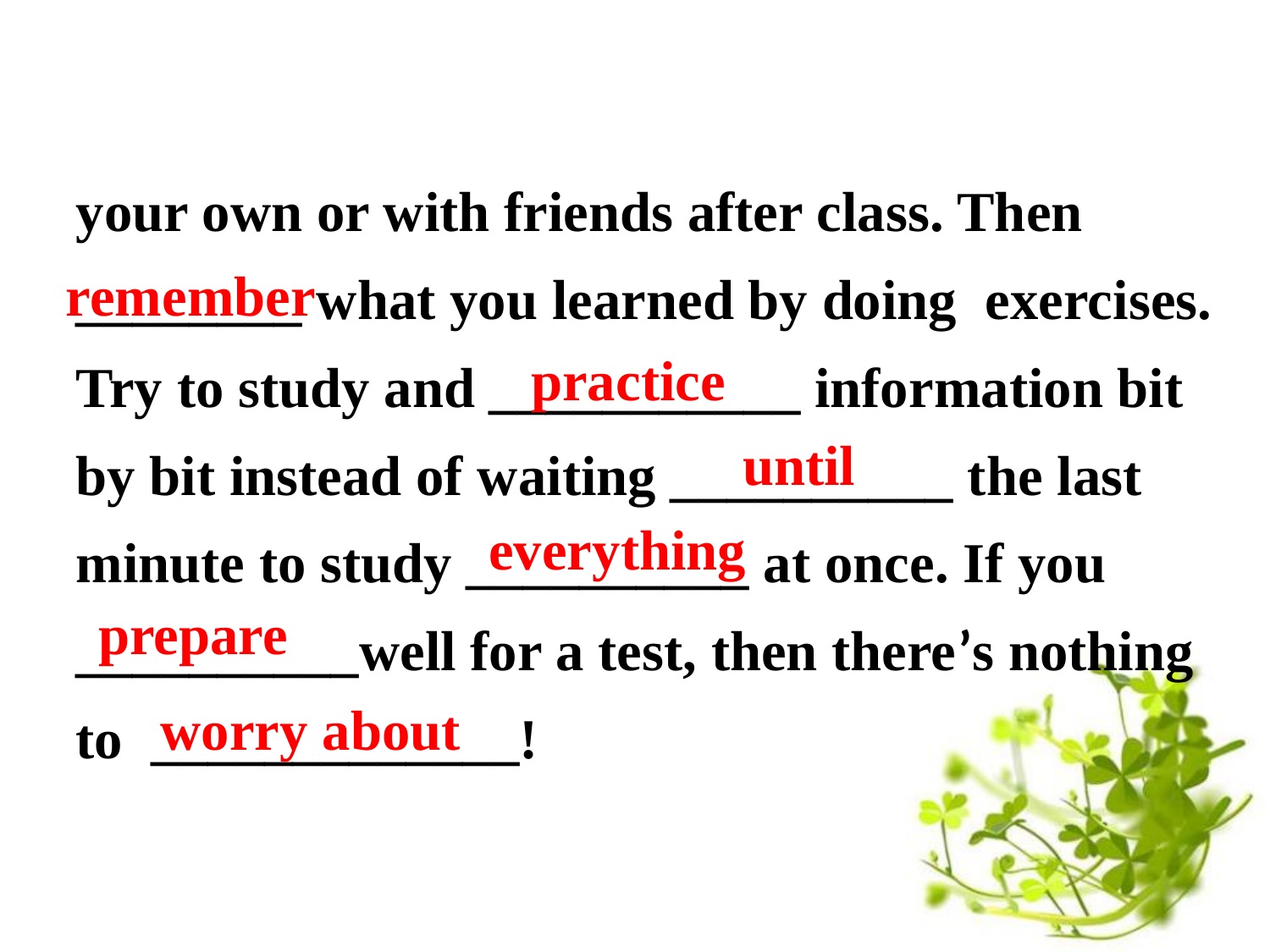

your own or with friends after class. Then
________ what you learned by doing  exercises.
Try to study and ___________ information bit
by bit instead of waiting __________ the last
minute to study __________ at once. If you
__________well for a test, then there’s nothing
to  _____________!
remember
practice
until
everything
prepare
worry about